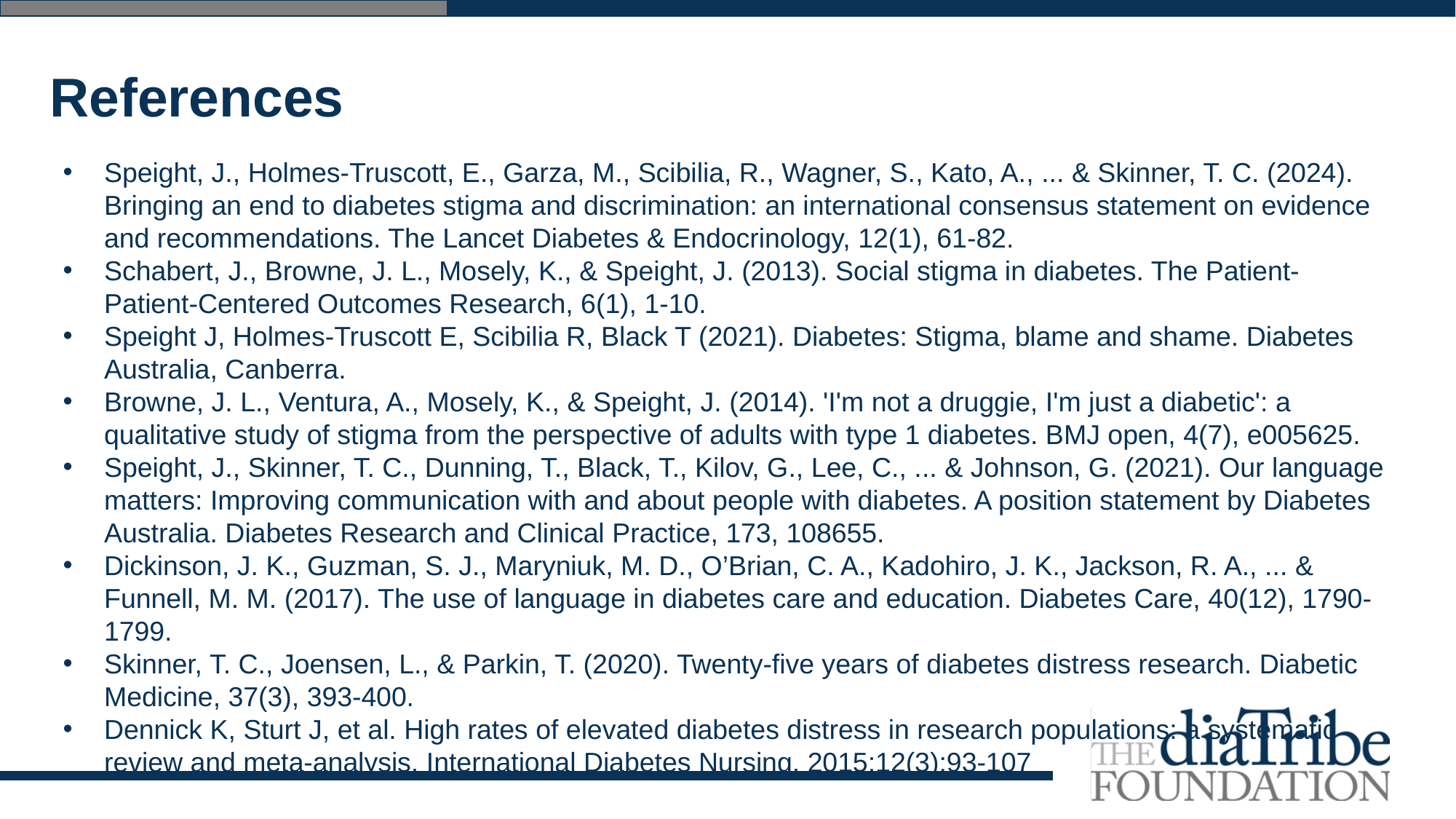

# References
Speight, J., Holmes-Truscott, E., Garza, M., Scibilia, R., Wagner, S., Kato, A., ... & Skinner, T. C. (2024). Bringing an end to diabetes stigma and discrimination: an international consensus statement on evidence and recommendations. The Lancet Diabetes & Endocrinology, 12(1), 61-82.
Schabert, J., Browne, J. L., Mosely, K., & Speight, J. (2013). Social stigma in diabetes. The Patient-Patient-Centered Outcomes Research, 6(1), 1-10.
Speight J, Holmes-Truscott E, Scibilia R, Black T (2021). Diabetes: Stigma, blame and shame. Diabetes Australia, Canberra.
Browne, J. L., Ventura, A., Mosely, K., & Speight, J. (2014). 'I'm not a druggie, I'm just a diabetic': a qualitative study of stigma from the perspective of adults with type 1 diabetes. BMJ open, 4(7), e005625.
Speight, J., Skinner, T. C., Dunning, T., Black, T., Kilov, G., Lee, C., ... & Johnson, G. (2021). Our language matters: Improving communication with and about people with diabetes. A position statement by Diabetes Australia. Diabetes Research and Clinical Practice, 173, 108655.
Dickinson, J. K., Guzman, S. J., Maryniuk, M. D., O’Brian, C. A., Kadohiro, J. K., Jackson, R. A., ... & Funnell, M. M. (2017). The use of language in diabetes care and education. Diabetes Care, 40(12), 1790-1799.
Skinner, T. C., Joensen, L., & Parkin, T. (2020). Twenty‐five years of diabetes distress research. Diabetic Medicine, 37(3), 393-400.
Dennick K, Sturt J, et al. High rates of elevated diabetes distress in research populations: a systematic review and meta-analysis. International Diabetes Nursing. 2015;12(3):93-107